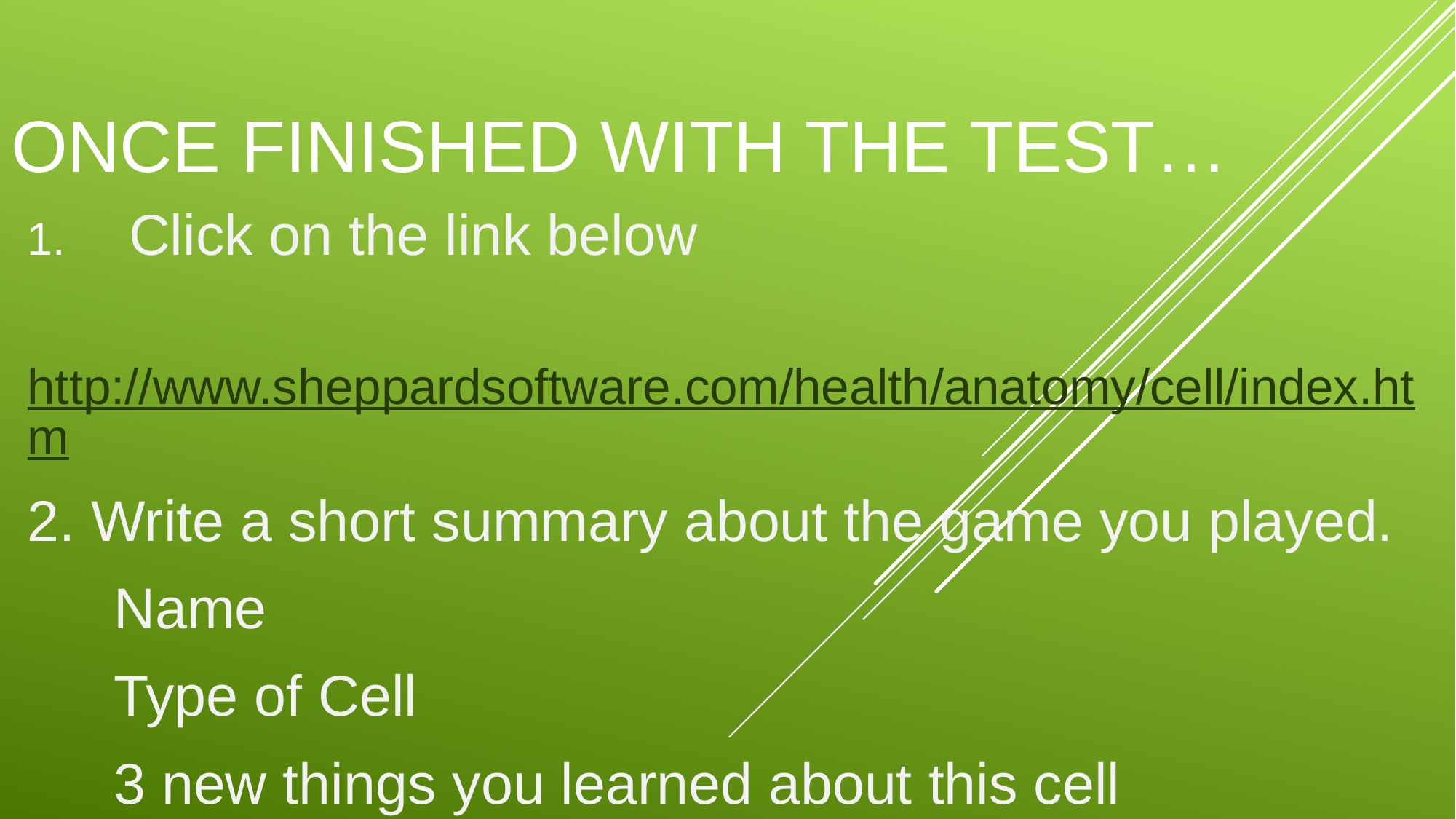

# Once Finished with the Test…
Click on the link below
	http://www.sheppardsoftware.com/health/anatomy/cell/index.htm
2. Write a short summary about the game you played.
		Name
		Type of Cell
		3 new things you learned about this cell